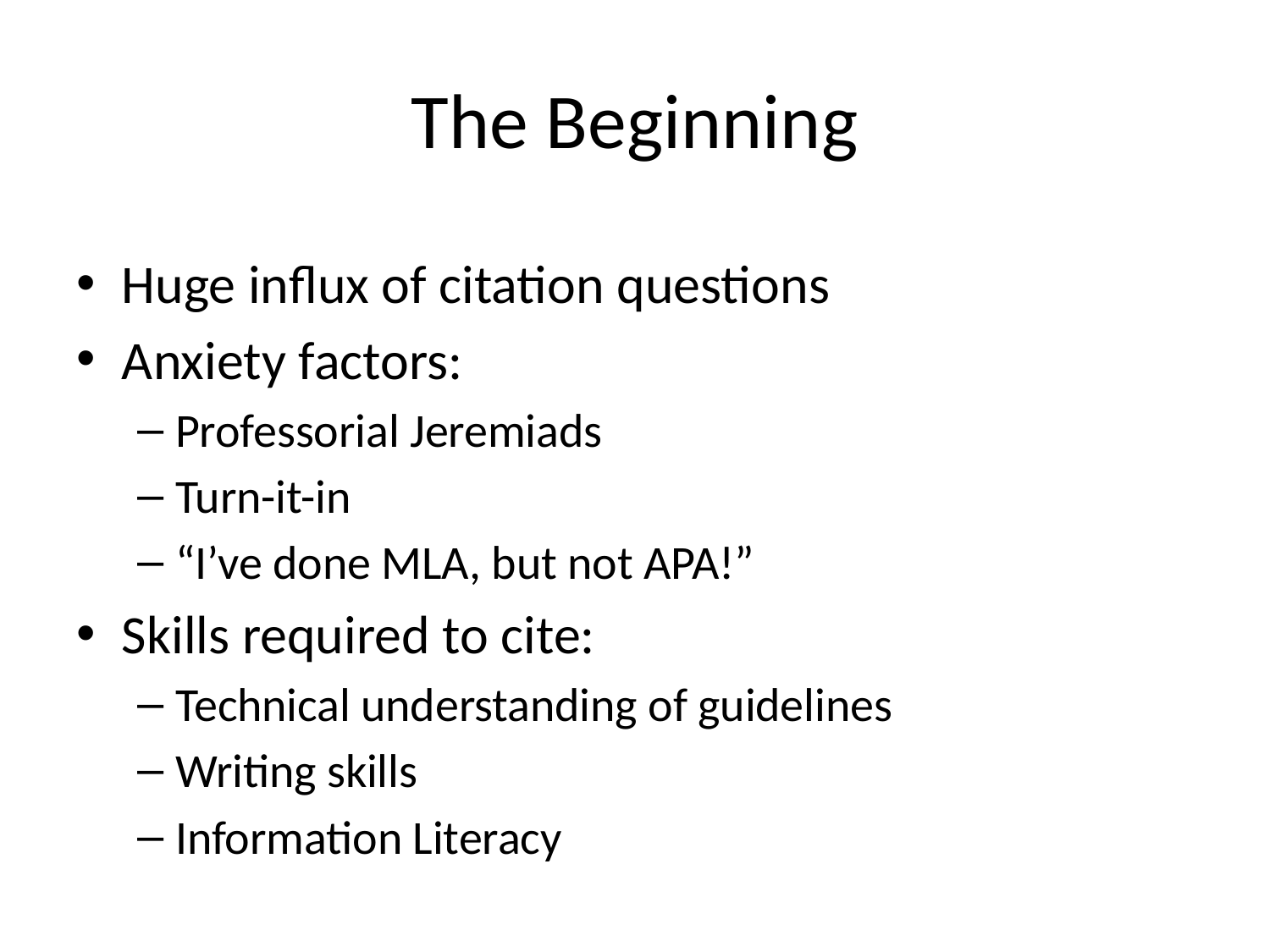

# The Beginning
Huge influx of citation questions
Anxiety factors:
Professorial Jeremiads
Turn-it-in
“I’ve done MLA, but not APA!”
Skills required to cite:
Technical understanding of guidelines
Writing skills
Information Literacy